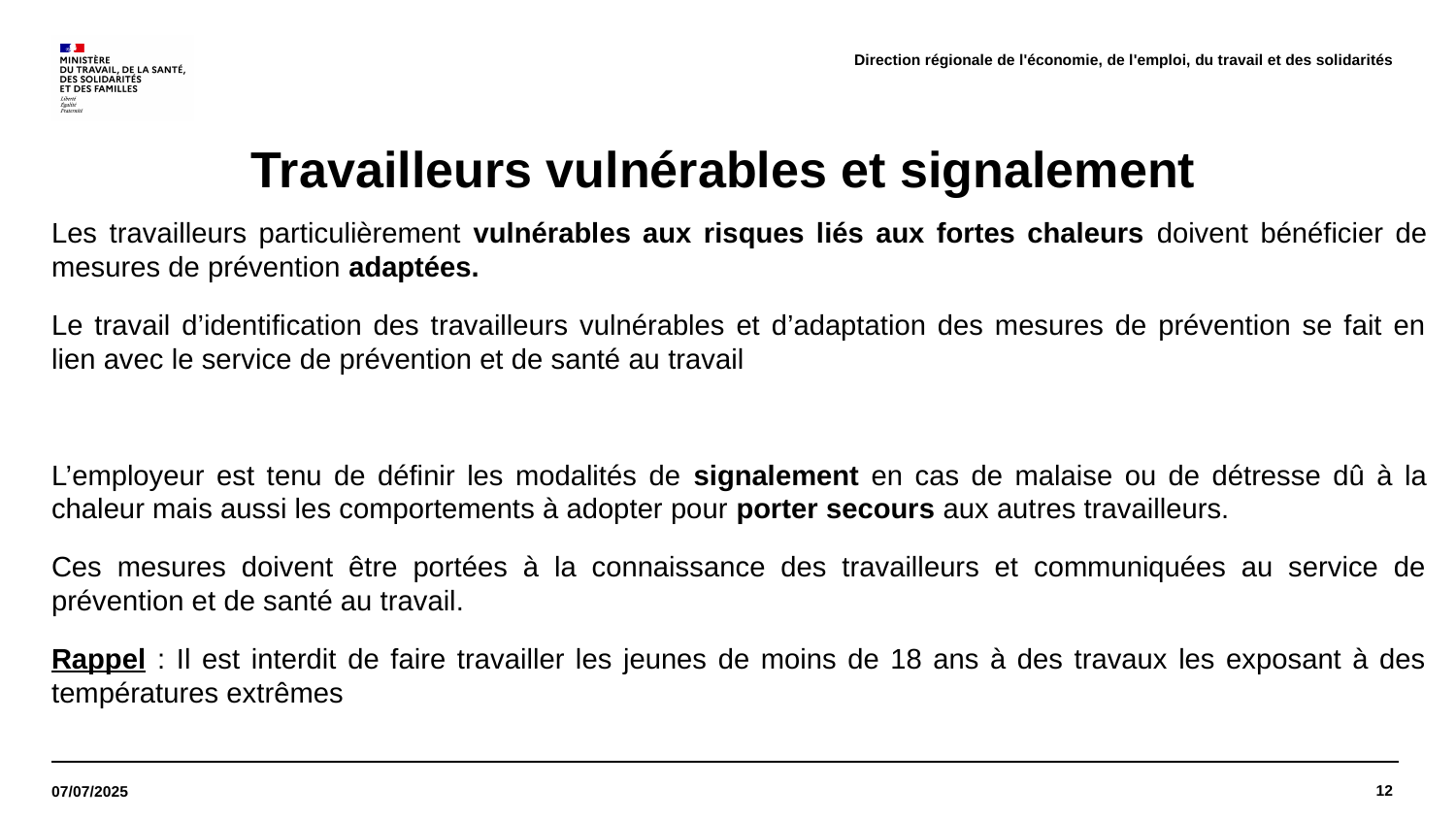

Direction régionale de l'économie, de l'emploi, du travail et des solidarités
# Travailleurs vulnérables et signalement
Les travailleurs particulièrement vulnérables aux risques liés aux fortes chaleurs doivent bénéficier de mesures de prévention adaptées.
Le travail d’identification des travailleurs vulnérables et d’adaptation des mesures de prévention se fait en lien avec le service de prévention et de santé au travail

L’employeur est tenu de définir les modalités de signalement en cas de malaise ou de détresse dû à la chaleur mais aussi les comportements à adopter pour porter secours aux autres travailleurs.
Ces mesures doivent être portées à la connaissance des travailleurs et communiquées au service de prévention et de santé au travail.
Rappel : Il est interdit de faire travailler les jeunes de moins de 18 ans à des travaux les exposant à des températures extrêmes

12
07/07/2025